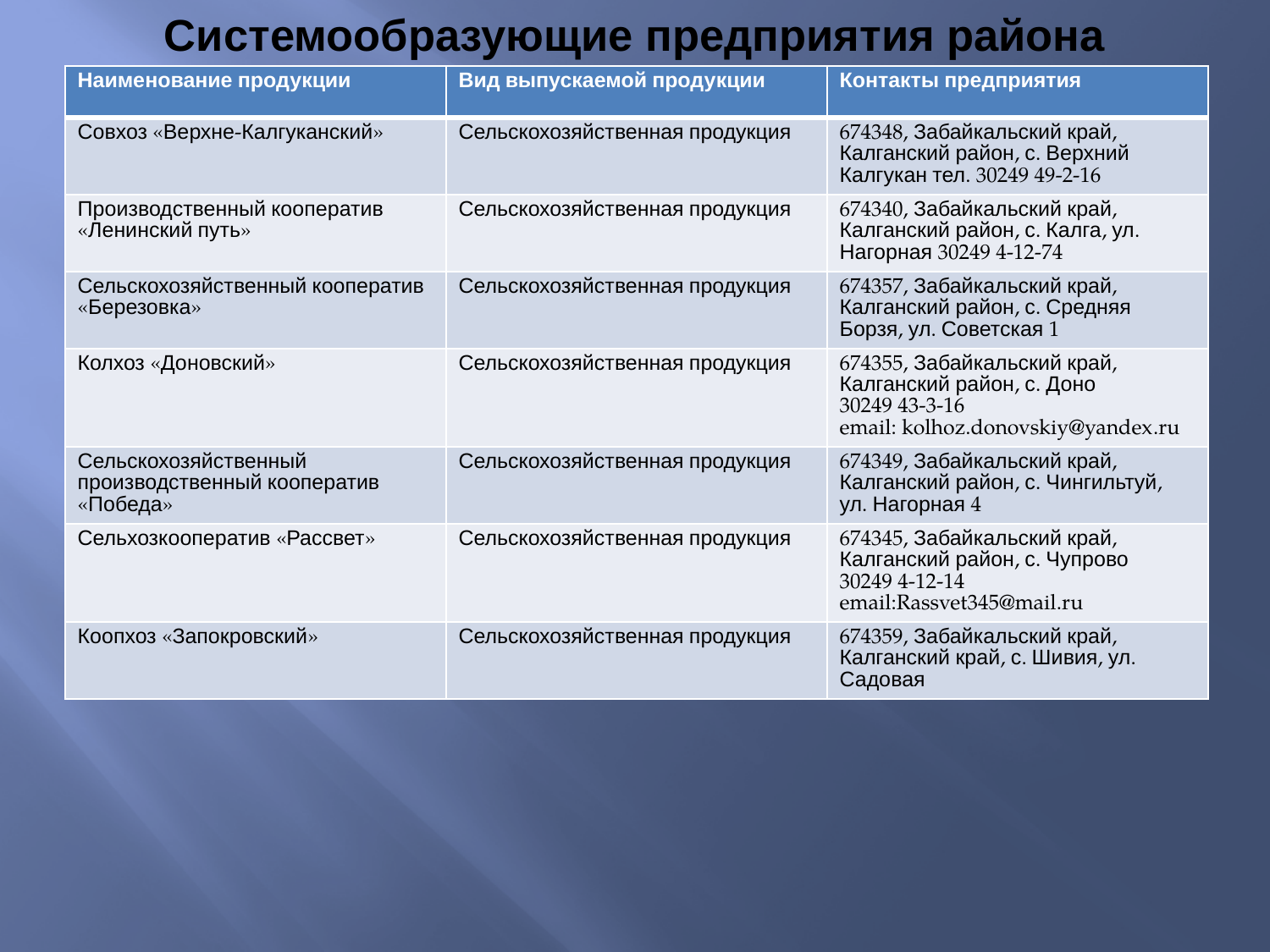

# Системообразующие предприятия района
| Наименование продукции | Вид выпускаемой продукции | Контакты предприятия |
| --- | --- | --- |
| Совхоз «Верхне-Калгуканский» | Сельскохозяйственная продукция | 674348, Забайкальский край, Калганский район, с. Верхний Калгукан тел. 30249 49-2-16 |
| Производственный кооператив «Ленинский путь» | Сельскохозяйственная продукция | 674340, Забайкальский край, Калганский район, с. Калга, ул. Нагорная 30249 4-12-74 |
| Сельскохозяйственный кооператив «Березовка» | Сельскохозяйственная продукция | 674357, Забайкальский край, Калганский район, с. Средняя Борзя, ул. Советская 1 |
| Колхоз «Доновский» | Сельскохозяйственная продукция | 674355, Забайкальский край, Калганский район, с. Доно 30249 43-3-16 email: kolhoz.donovskiy@yandex.ru |
| Сельскохозяйственный производственный кооператив «Победа» | Сельскохозяйственная продукция | 674349, Забайкальский край, Калганский район, с. Чингильтуй, ул. Нагорная 4 |
| Сельхозкооператив «Рассвет» | Сельскохозяйственная продукция | 674345, Забайкальский край, Калганский район, с. Чупрово 30249 4-12-14 email:Rassvet345@mail.ru |
| Коопхоз «Запокровский» | Сельскохозяйственная продукция | 674359, Забайкальский край, Калганский край, с. Шивия, ул. Садовая |